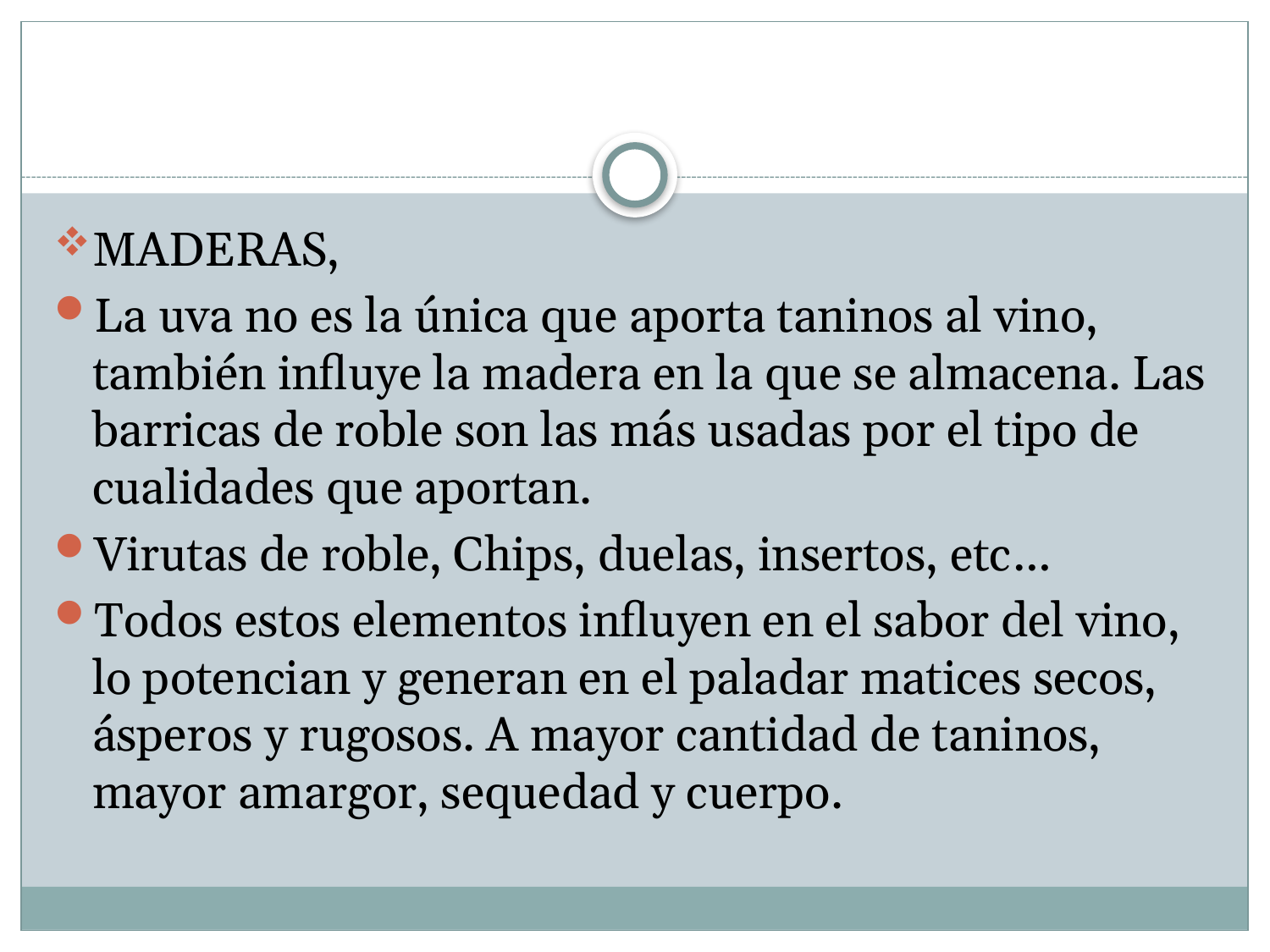

#
MADERAS,
La uva no es la única que aporta taninos al vino, también influye la madera en la que se almacena. Las barricas de roble son las más usadas por el tipo de cualidades que aportan.
Virutas de roble, Chips, duelas, insertos, etc…
Todos estos elementos influyen en el sabor del vino, lo potencian y generan en el paladar matices secos, ásperos y rugosos. A mayor cantidad de taninos, mayor amargor, sequedad y cuerpo.